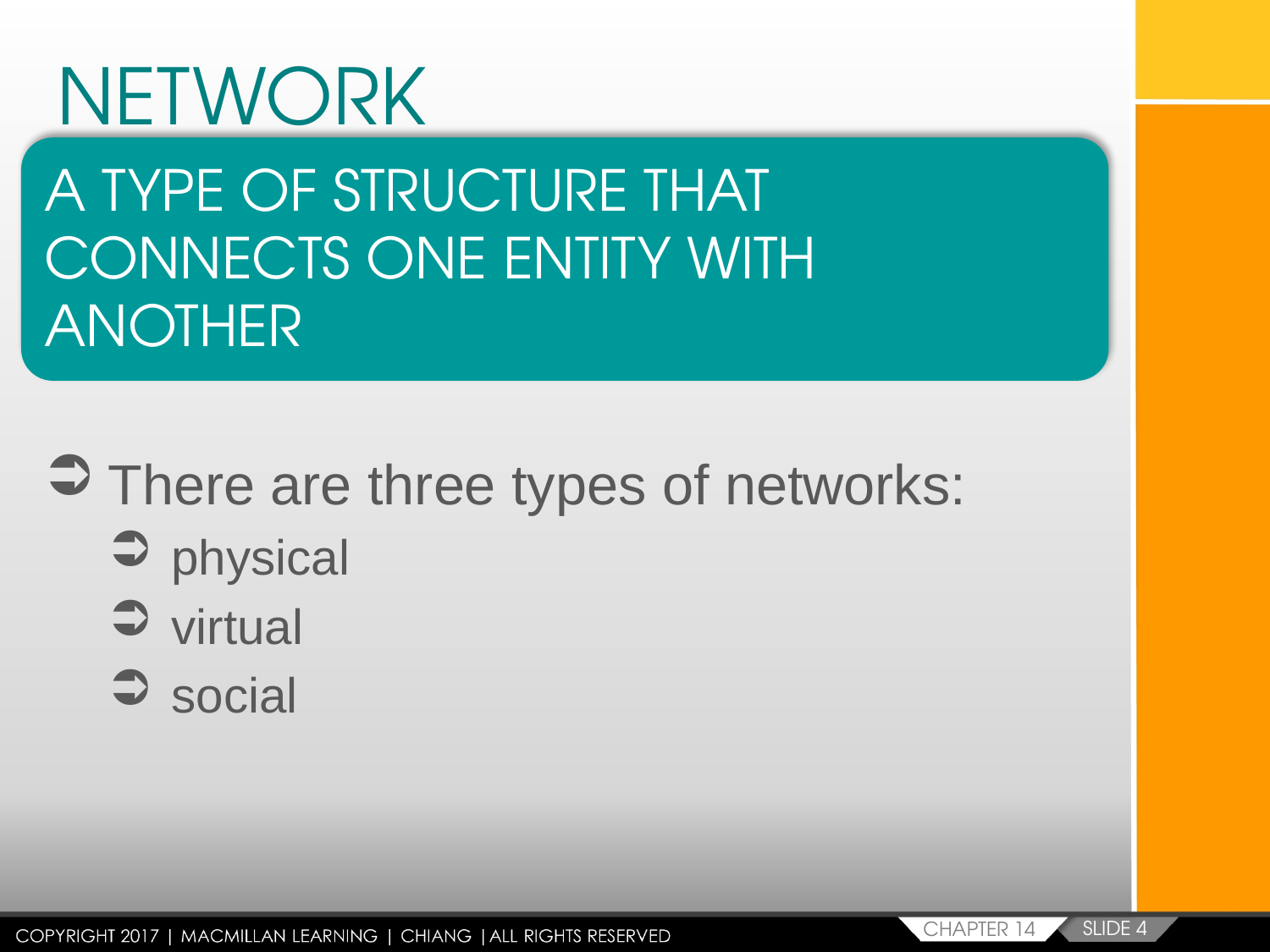

NETWORK

A TYPE OF STRUCTURE THAT CONNECTS ONE ENTITY WITH ANOTHER

There are three types of networks:
physical
virtual
social
SLIDE 4
CHAPTER 14